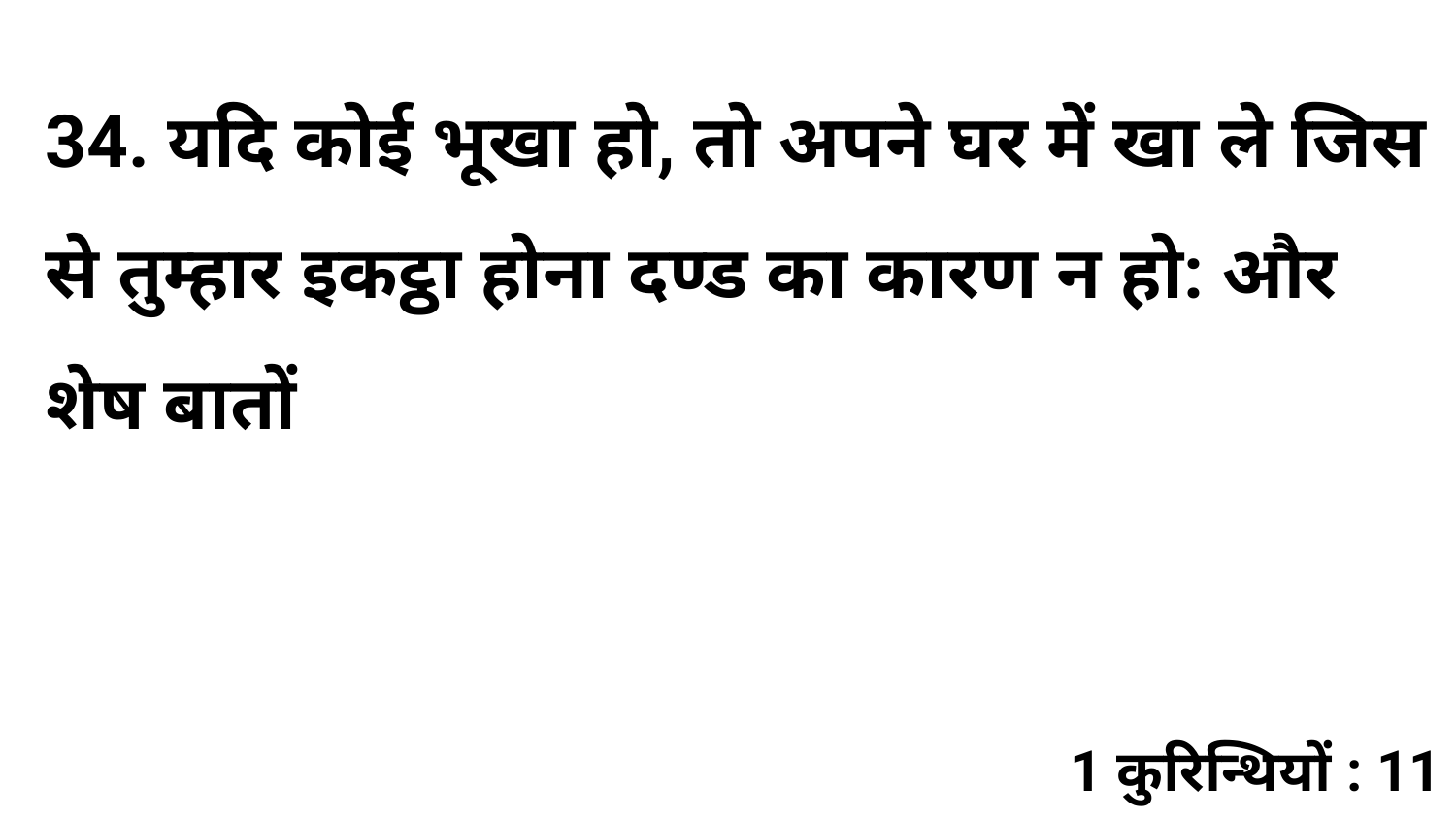

34. यदि कोई भूखा हो, तो अपने घर में खा ले जिस से तुम्हार इकट्ठा होना दण्ड का कारण न हो: और शेष बातों
1 कुरिन्थियों : 11